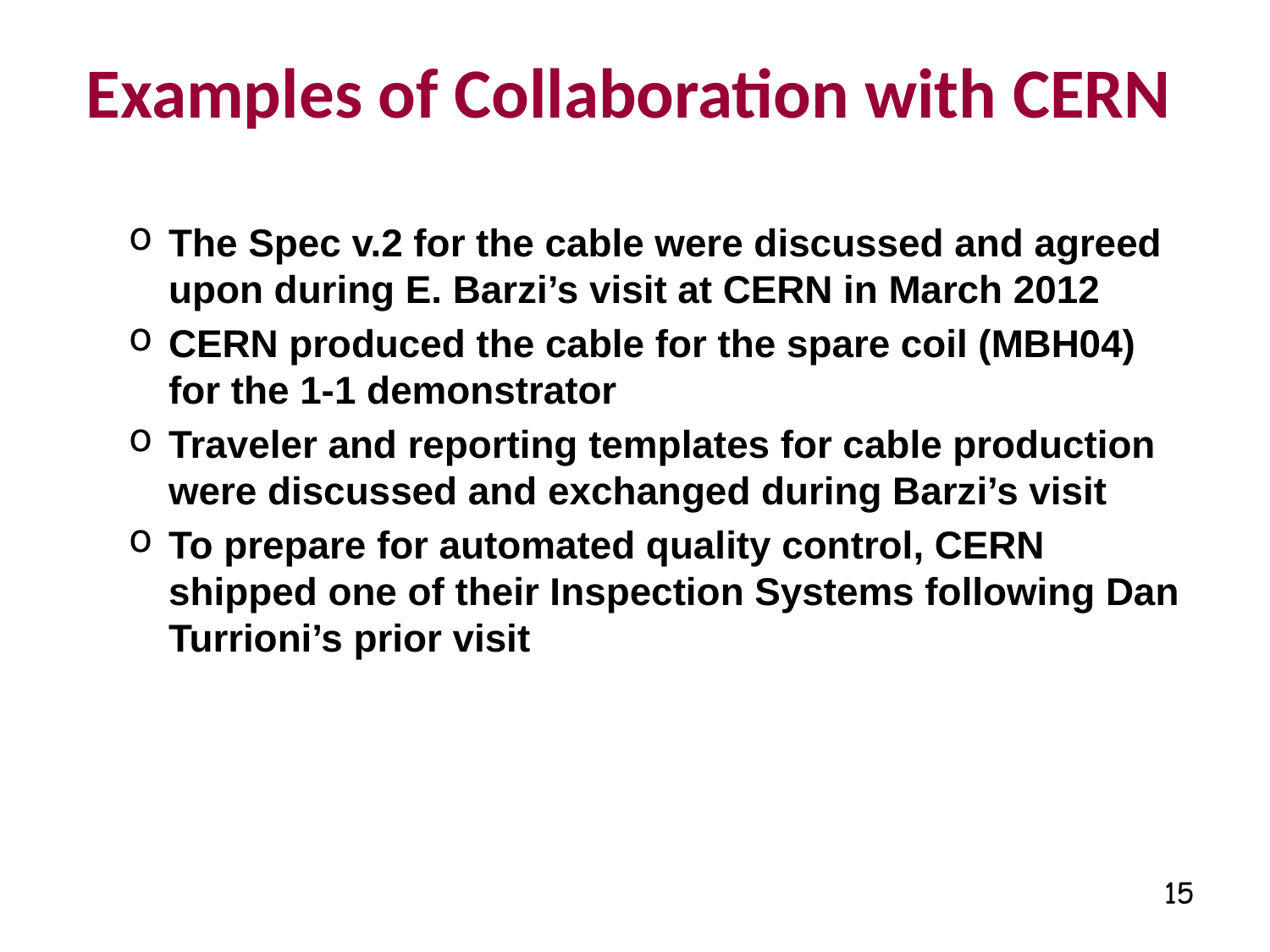

# Examples of Collaboration with CERN
The Spec v.2 for the cable were discussed and agreed upon during E. Barzi’s visit at CERN in March 2012
CERN produced the cable for the spare coil (MBH04) for the 1-1 demonstrator
Traveler and reporting templates for cable production  were discussed and exchanged during Barzi’s visit
To prepare for automated quality control, CERN shipped one of their Inspection Systems following Dan Turrioni’s prior visit
                           15